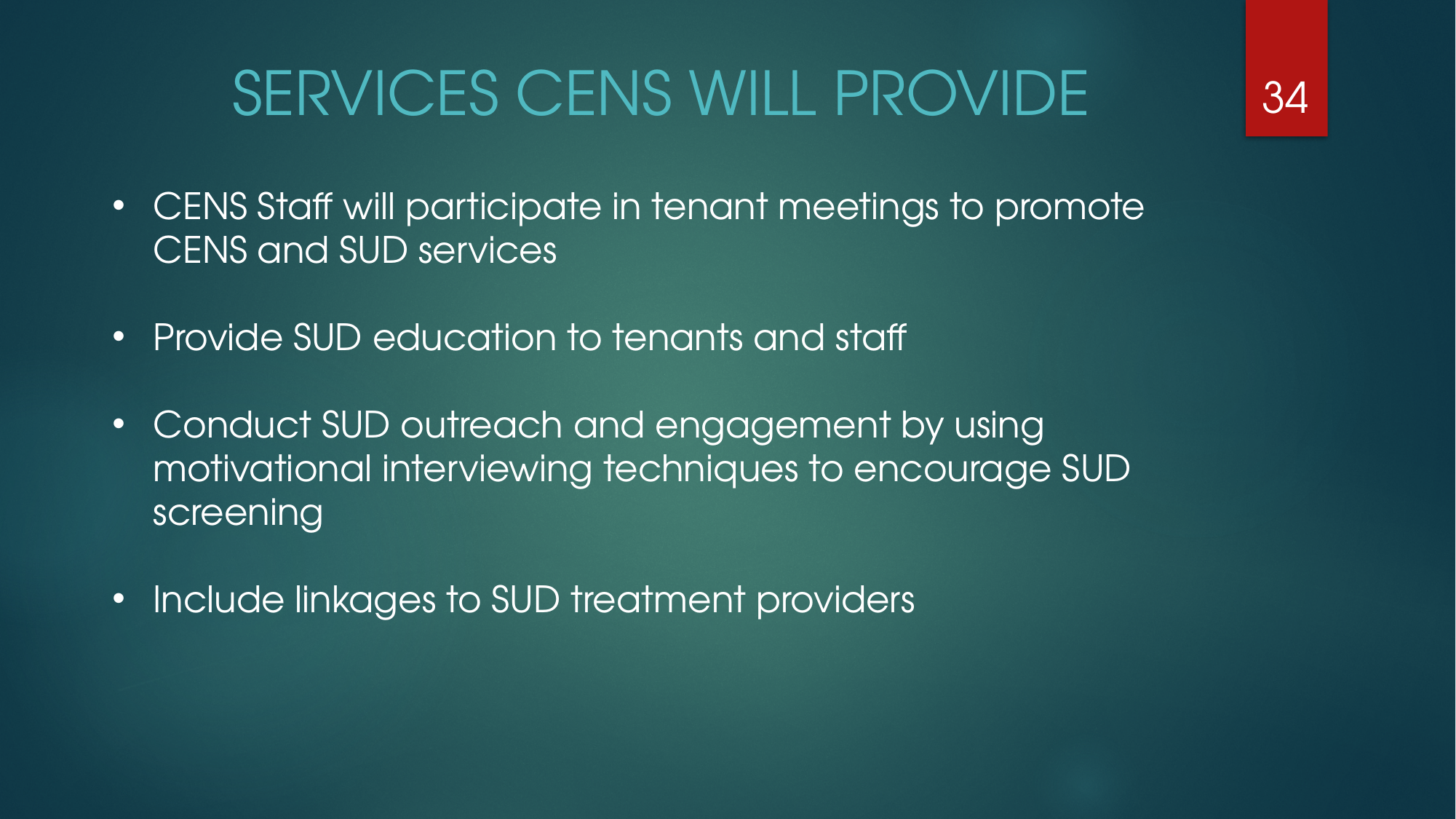

34
# SERVICES CENS WILL PROVIDE
CENS Staff will participate in tenant meetings to promote CENS and SUD services

Provide SUD education to tenants and staff

Conduct SUD outreach and engagement by using motivational interviewing techniques to encourage SUD screening

Include linkages to SUD treatment providers